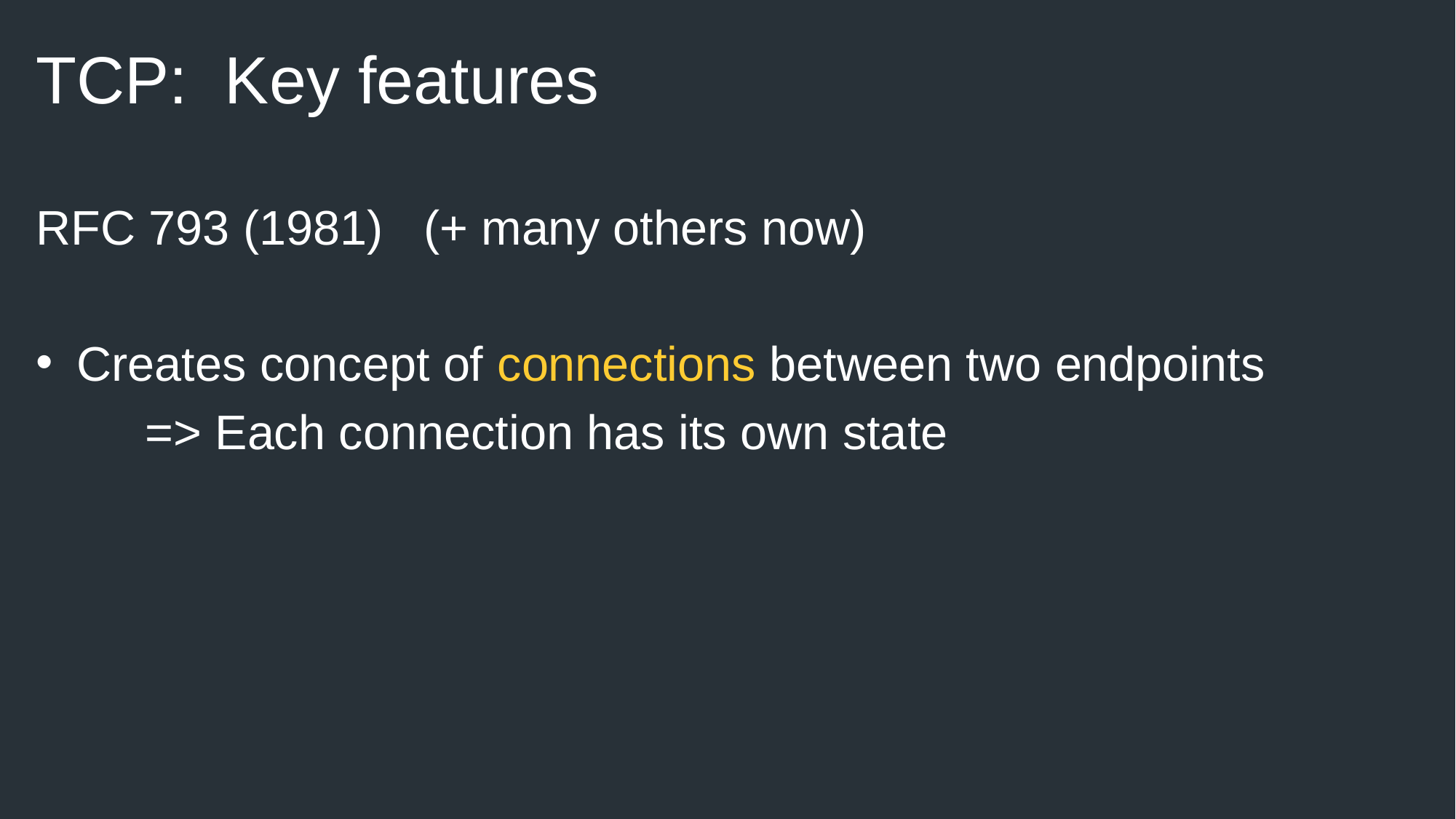

# TCP:  Key features
RFC 793 (1981)   (+ many others now)

Creates concept of connections between two endpoints
	=> Each connection has its own state